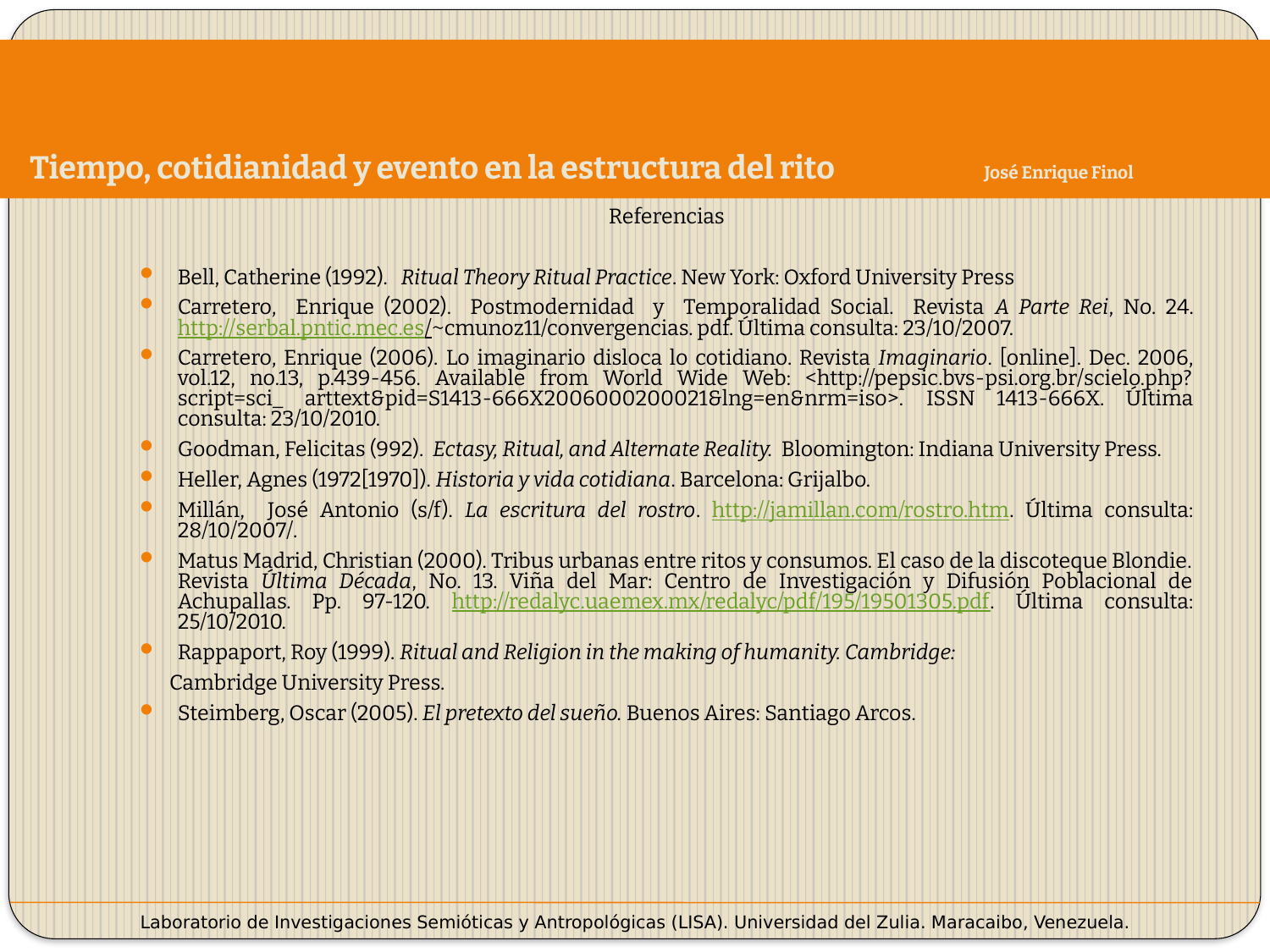

Tiempo, cotidianidad y evento en la estructura del rito                          José Enrique Finol
Referencias

Bell, Catherine (1992).   Ritual Theory Ritual Practice. New York: Oxford University Press
Carretero,  Enrique (2002).  Postmodernidad  y  Temporalidad Social.  Revista A Parte Rei, No. 24. http://serbal.pntic.mec.es/~cmunoz11/convergencias. pdf. Última consulta: 23/10/2007.
Carretero, Enrique (2006). Lo imaginario disloca lo cotidiano. Revista Imaginario. [online]. Dec. 2006, vol.12, no.13, p.439-456. Available from World Wide Web: <http://pepsic.bvs-psi.org.br/scielo.php? script=sci_ arttext&pid=S1413-666X2006000200021&lng=en&nrm=iso>. ISSN 1413-666X. Última consulta: 23/10/2010.
Goodman, Felicitas (992).  Ectasy, Ritual, and Alternate Reality.  Bloomington: Indiana University Press.
Heller, Agnes (1972[1970]). Historia y vida cotidiana. Barcelona: Grijalbo.
Millán,  José Antonio (s/f). La escritura del rostro. http://jamillan.com/rostro.htm. Última consulta: 28/10/2007/.
Matus Madrid, Christian (2000). Tribus urbanas entre ritos y consumos. El caso de la discoteque Blondie. Revista Última Década, No. 13. Viña del Mar: Centro de Investigación y Difusión Poblacional de Achupallas. Pp. 97-120. http://redalyc.uaemex.mx/redalyc/pdf/195/19501305.pdf. Última consulta: 25/10/2010.
Rappaport, Roy (1999). Ritual and Religion in the making of humanity. Cambridge:
       Cambridge University Press.
Steimberg, Oscar (2005). El pretexto del sueño. Buenos Aires: Santiago Arcos.

Laboratorio de Investigaciones Semióticas y Antropológicas (LISA). Universidad del Zulia. Maracaibo, Venezuela.